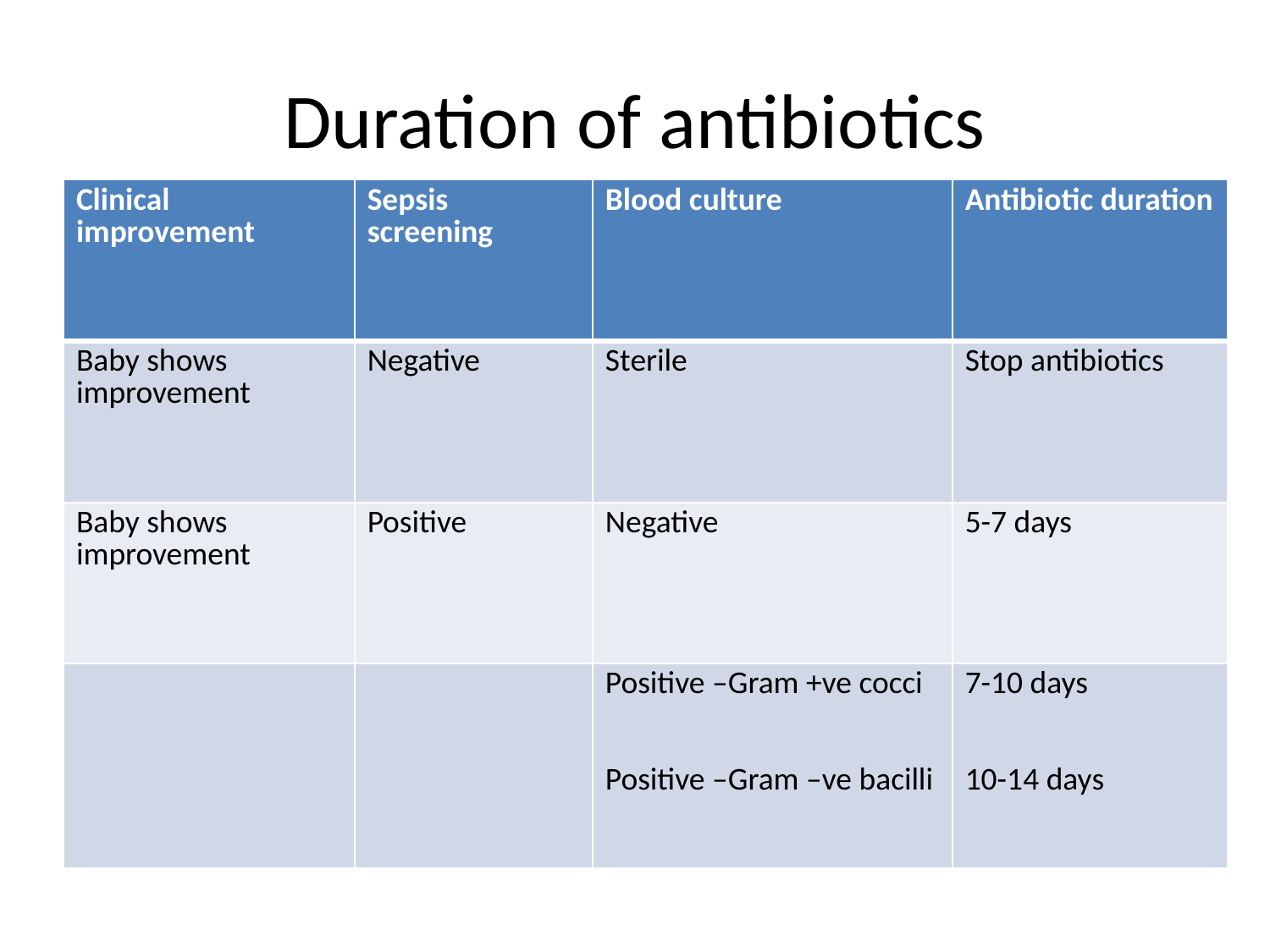

# Duration of antibiotics
| Clinical improvement | Sepsis screening | Blood culture | Antibiotic duration |
| --- | --- | --- | --- |
| Baby shows improvement | Negative | Sterile | Stop antibiotics |
| Baby shows improvement | Positive | Negative | 5-7 days |
|  |  | Positive –Gram +ve cocci Positive –Gram –ve bacilli | 7-10 days 10-14 days |